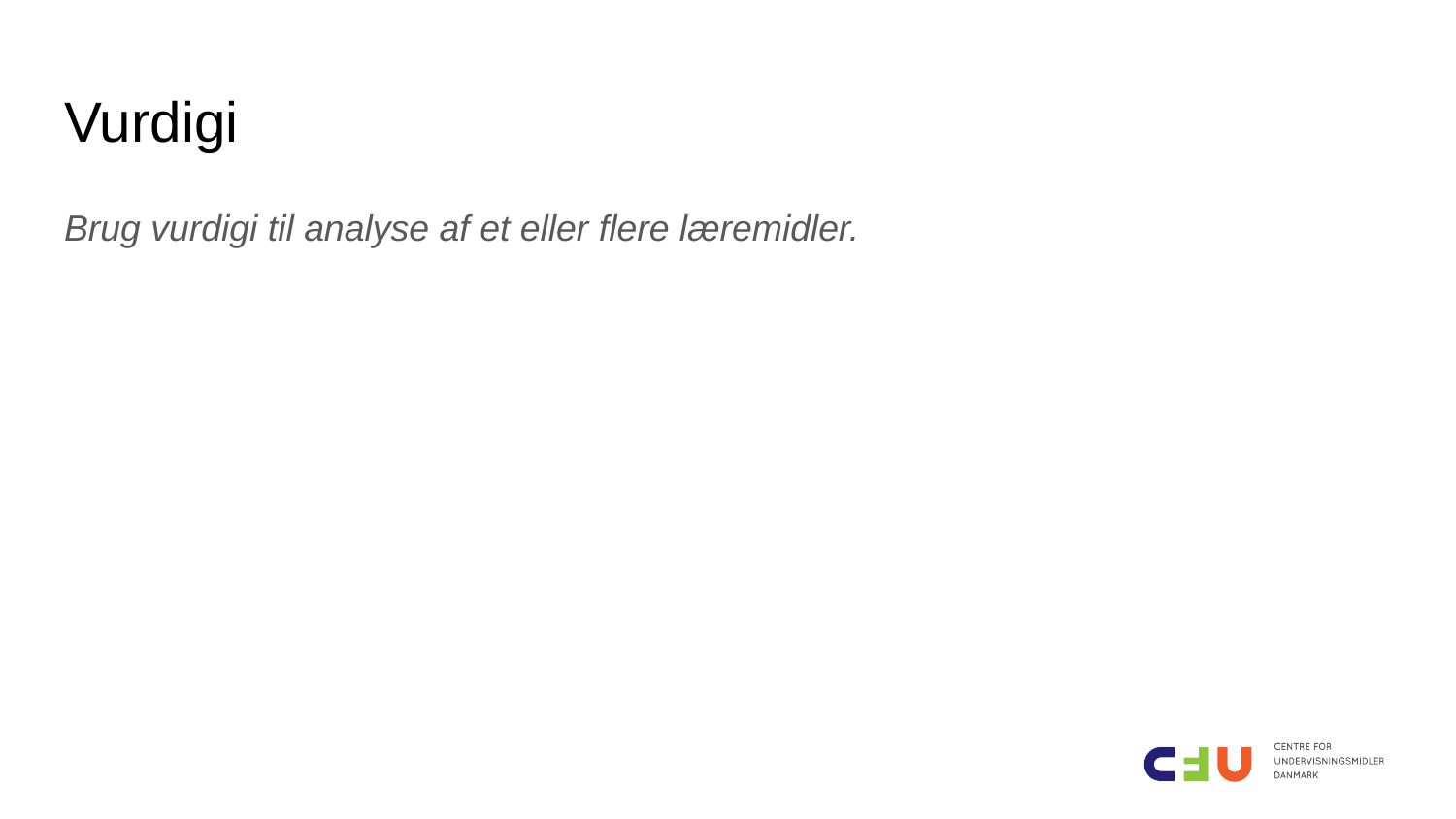

# Vurdigi
Brug vurdigi til analyse af et eller flere læremidler.